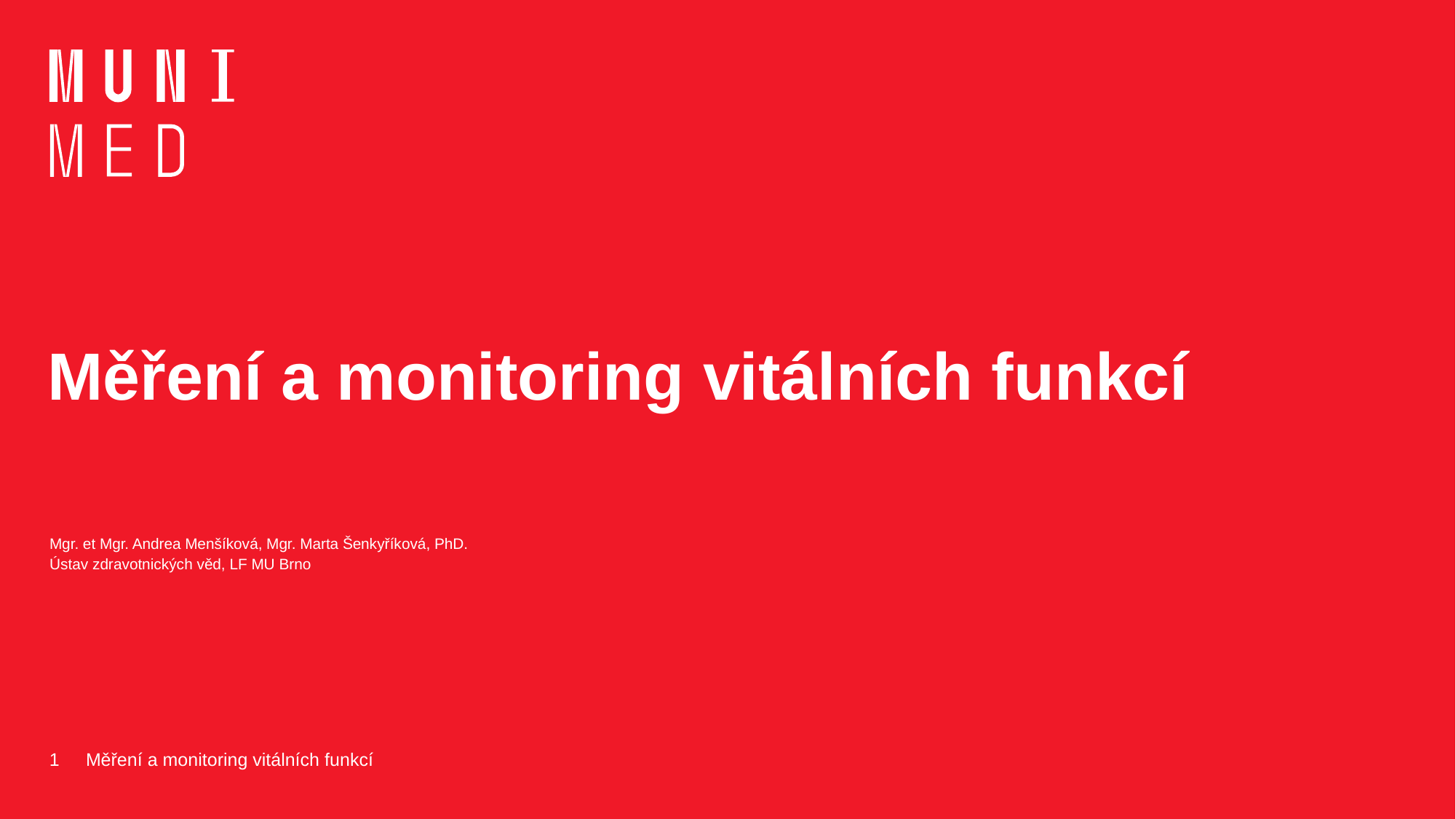

# Měření a monitoring vitálních funkcí
Mgr. et Mgr. Andrea Menšíková, Mgr. Marta Šenkyříková, PhD.
Ústav zdravotnických věd, LF MU Brno

1
Měření a monitoring vitálních funkcí